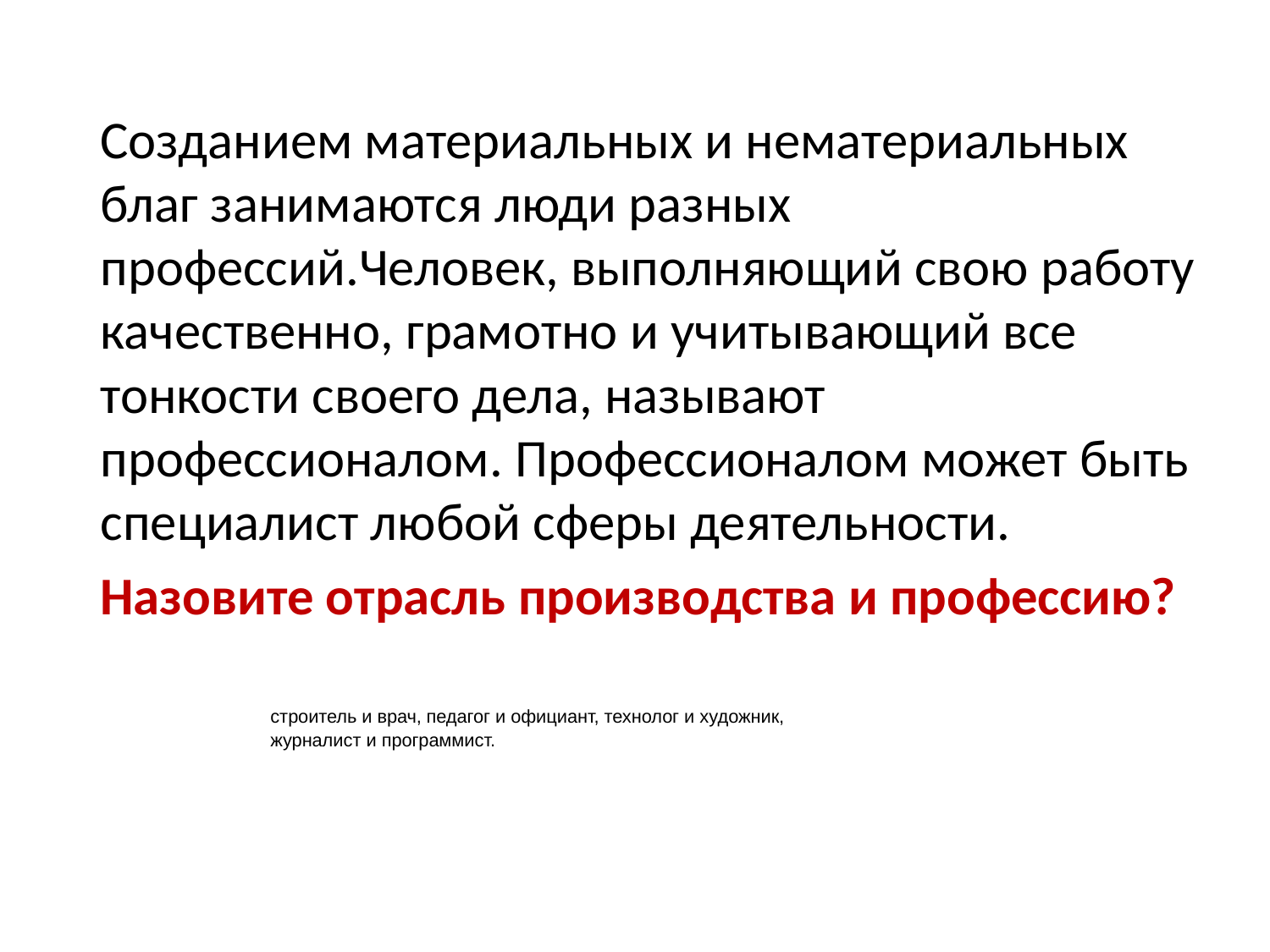

Созданием материальных и нематериальных благ занимаются люди разных профессий.Человек, выполняющий свою работу качественно, грамотно и учитывающий все тонкости своего дела, называют профессионалом. Профессионалом может быть специалист любой сферы деятельности.
    Назовите отрасль производства и профессию?
строитель и врач, педагог и официант, технолог и художник, журналист и программист.